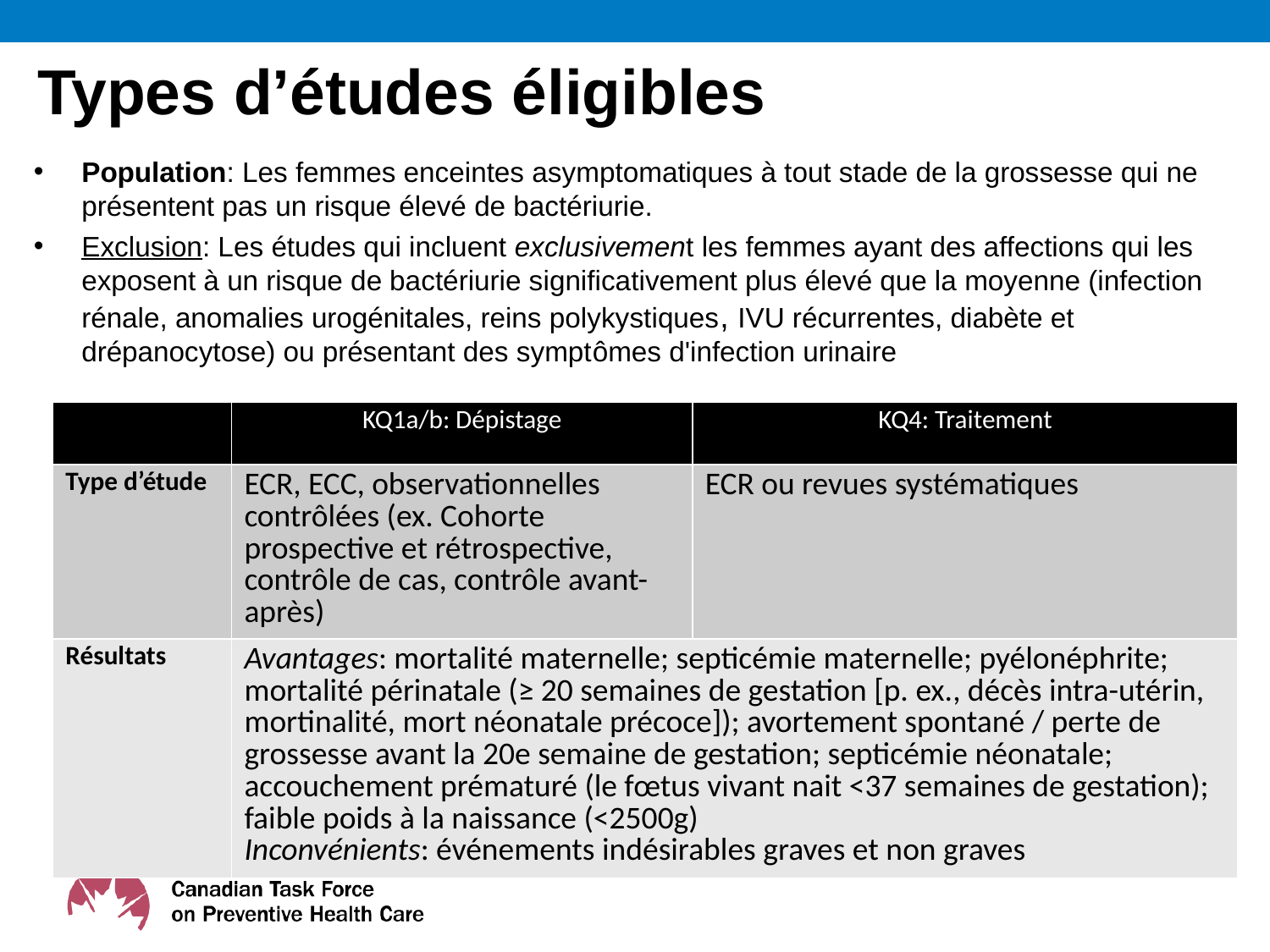

# Types d’études éligibles
Population: Les femmes enceintes asymptomatiques à tout stade de la grossesse qui ne présentent pas un risque élevé de bactériurie.
Exclusion: Les études qui incluent exclusivement les femmes ayant des affections qui les exposent à un risque de bactériurie significativement plus élevé que la moyenne (infection rénale, anomalies urogénitales, reins polykystiques, IVU récurrentes, diabète et drépanocytose) ou présentant des symptômes d'infection urinaire
|  | KQ1a/b: Dépistage | KQ4: Traitement |
| --- | --- | --- |
| Type d’étude | ECR, ECC, observationnelles contrôlées (ex. Cohorte prospective et rétrospective, contrôle de cas, contrôle avant-après) | ECR ou revues systématiques |
| Résultats | Avantages: mortalité maternelle; septicémie maternelle; pyélonéphrite; mortalité périnatale (≥ 20 semaines de gestation [p. ex., décès intra-utérin, mortinalité, mort néonatale précoce]); avortement spontané / perte de grossesse avant la 20e semaine de gestation; septicémie néonatale; accouchement prématuré (le fœtus vivant nait <37 semaines de gestation); faible poids à la naissance (<2500g) Inconvénients: événements indésirables graves et non graves |  |
13